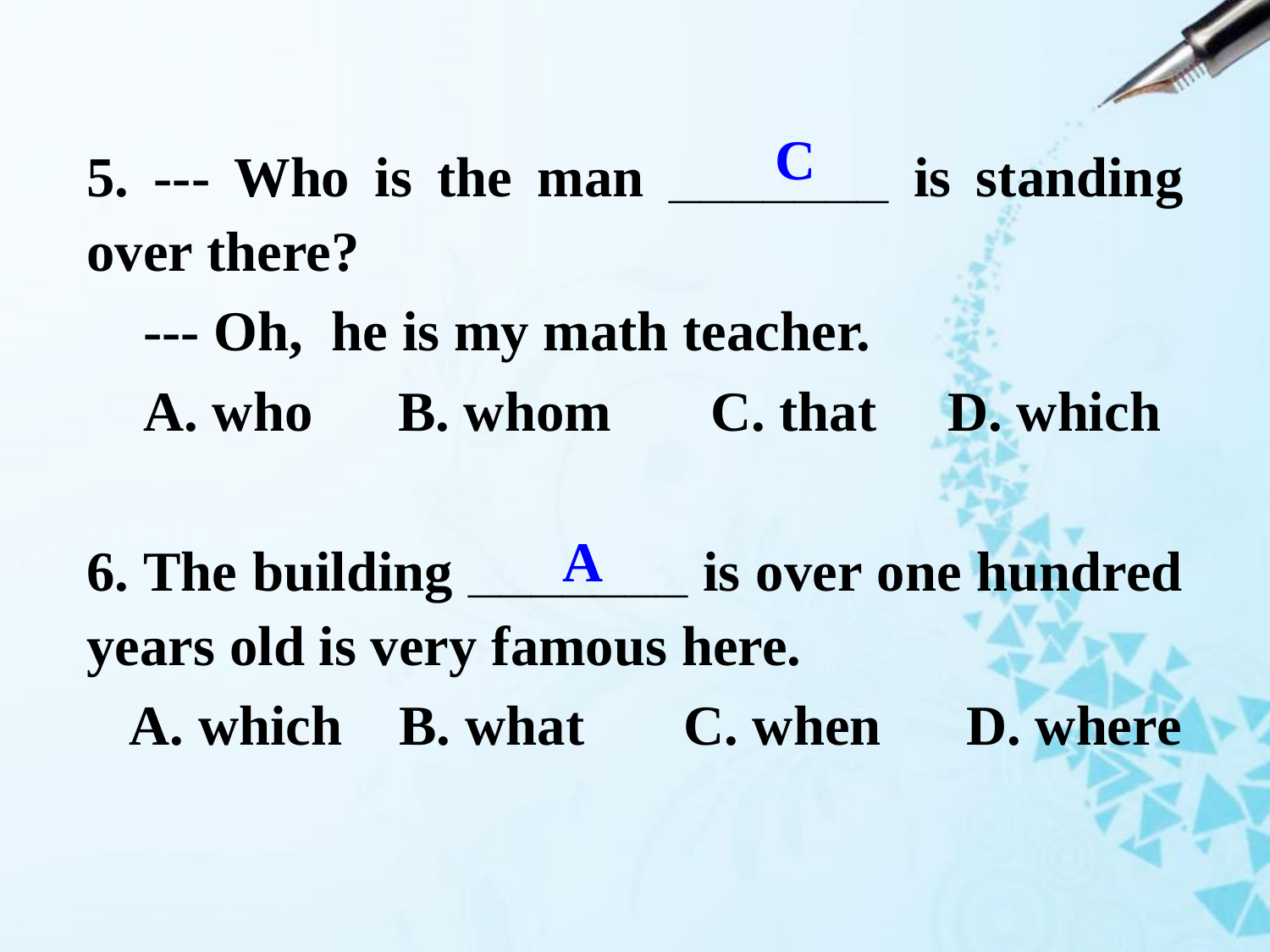

C
5. --- Who is the man _______ is standing over there?
    --- Oh,  he is my math teacher.
    A. who      B. whom       C. that     D. which

6. The building _______ is over one hundred years old is very famous here.
   A. which    B. what       C. when      D. where
A